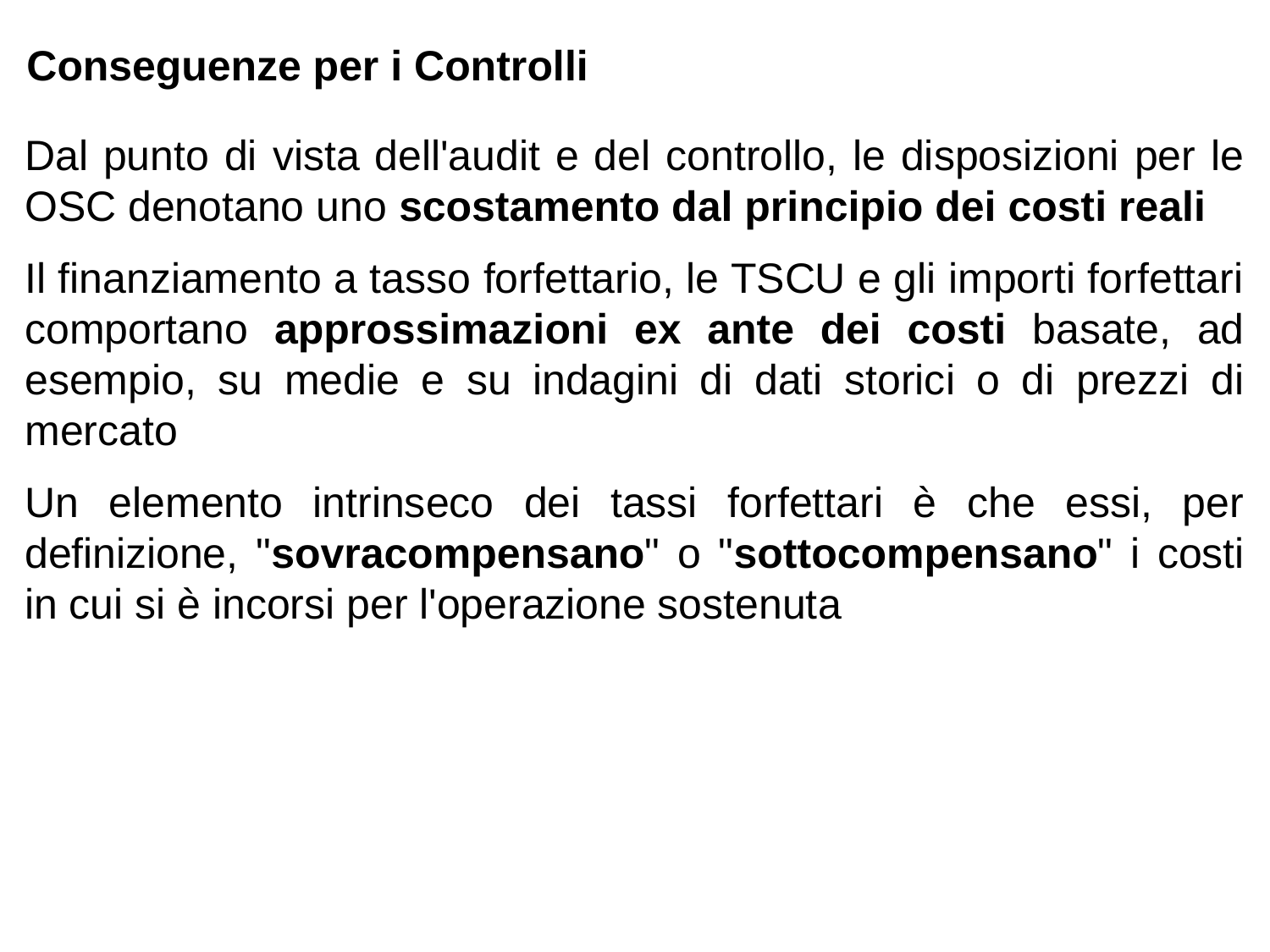

# Conseguenze per i Controlli
Dal punto di vista dell'audit e del controllo, le disposizioni per le OSC denotano uno scostamento dal principio dei costi reali
Il finanziamento a tasso forfettario, le TSCU e gli importi forfettari comportano approssimazioni ex ante dei costi basate, ad esempio, su medie e su indagini di dati storici o di prezzi di mercato
Un elemento intrinseco dei tassi forfettari è che essi, per definizione, "sovracompensano" o "sottocompensano" i costi in cui si è incorsi per l'operazione sostenuta